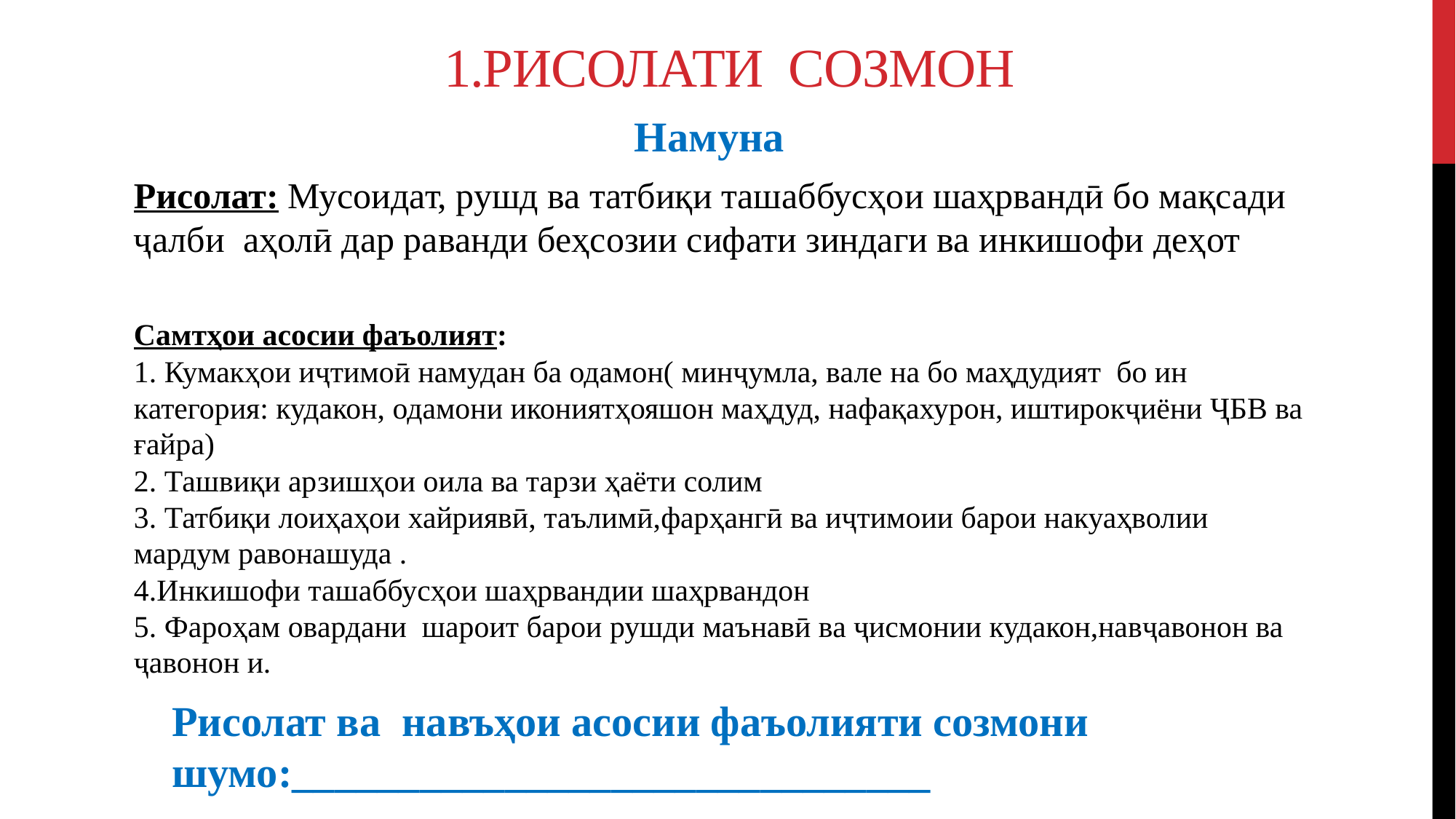

# 1.Рисолати  созмон
Намуна
Рисолат: Мусоидат, рушд ва татбиқи ташаббусҳои шаҳрвандӣ бо мақсади ҷалби  аҳолӣ дар раванди беҳсозии сифати зиндаги ва инкишофи деҳот
Самтҳои асосии фаъолият:
1. Кумакҳои иҷтимоӣ намудан ба одамон( минҷумла, вале на бо маҳдудият  бо ин категория: кудакон, одамони икониятҳояшон маҳдуд, нафақахурон, иштирокҷиёни ҶБВ ва ғайра)
2. Ташвиқи арзишҳои оила ва тарзи ҳаёти солим
3. Татбиқи лоиҳаҳои хайриявӣ, таълимӣ,фарҳангӣ ва иҷтимоии барои накуаҳволии мардум равонашуда .
4.Инкишофи ташаббусҳои шаҳрвандии шаҳрвандон
5. Фароҳам овардани  шароит барои рушди маънавӣ ва ҷисмонии кудакон,навҷавонон ва ҷавонон и.
Рисолат ва  навъҳои асосии фаъолияти созмони шумо:______________________________